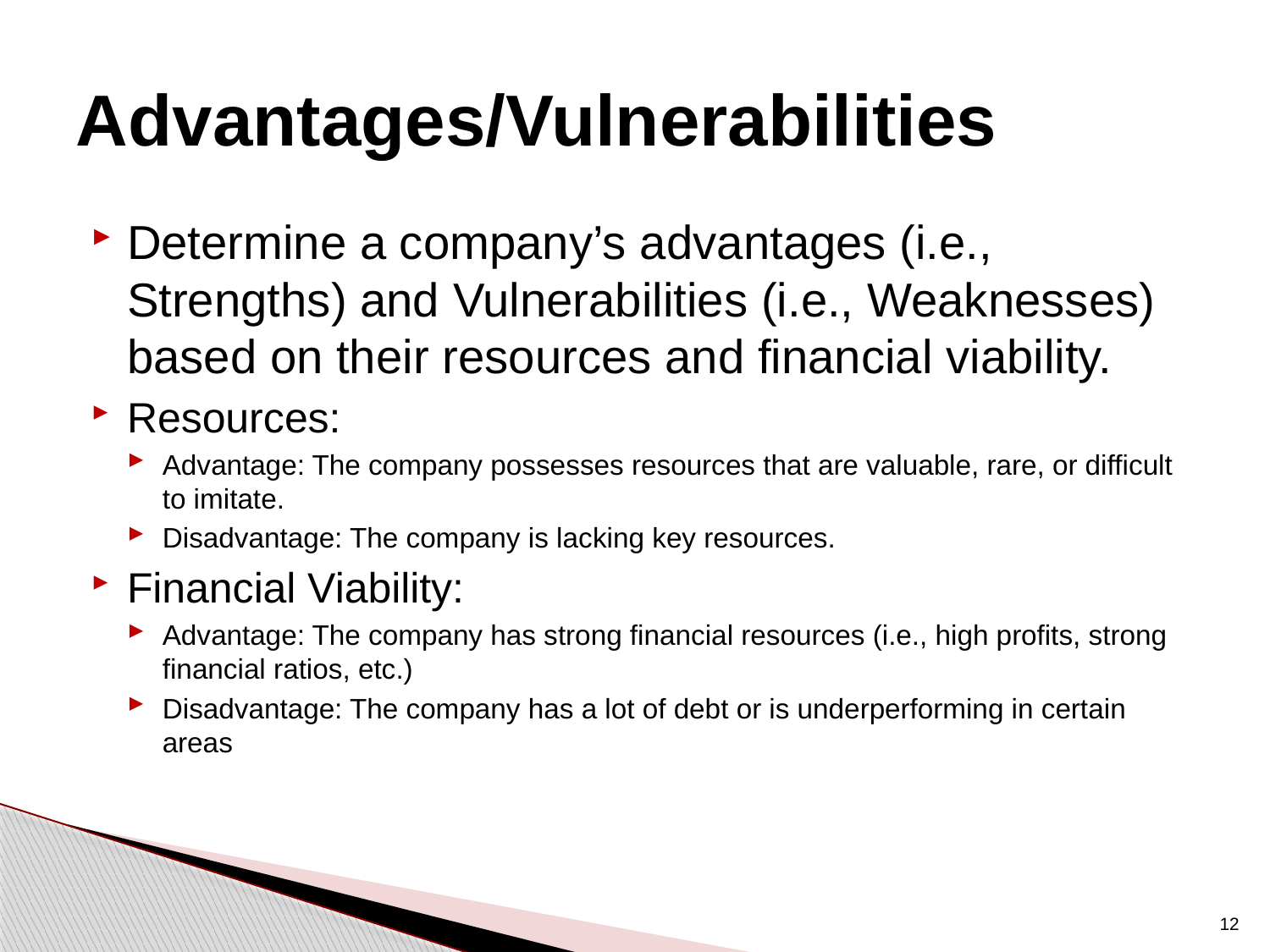

# Advantages/Vulnerabilities
Determine a company’s advantages (i.e., Strengths) and Vulnerabilities (i.e., Weaknesses) based on their resources and financial viability.
Resources:
Advantage: The company possesses resources that are valuable, rare, or difficult to imitate.
Disadvantage: The company is lacking key resources.
Financial Viability:
Advantage: The company has strong financial resources (i.e., high profits, strong financial ratios, etc.)
Disadvantage: The company has a lot of debt or is underperforming in certain areas

12